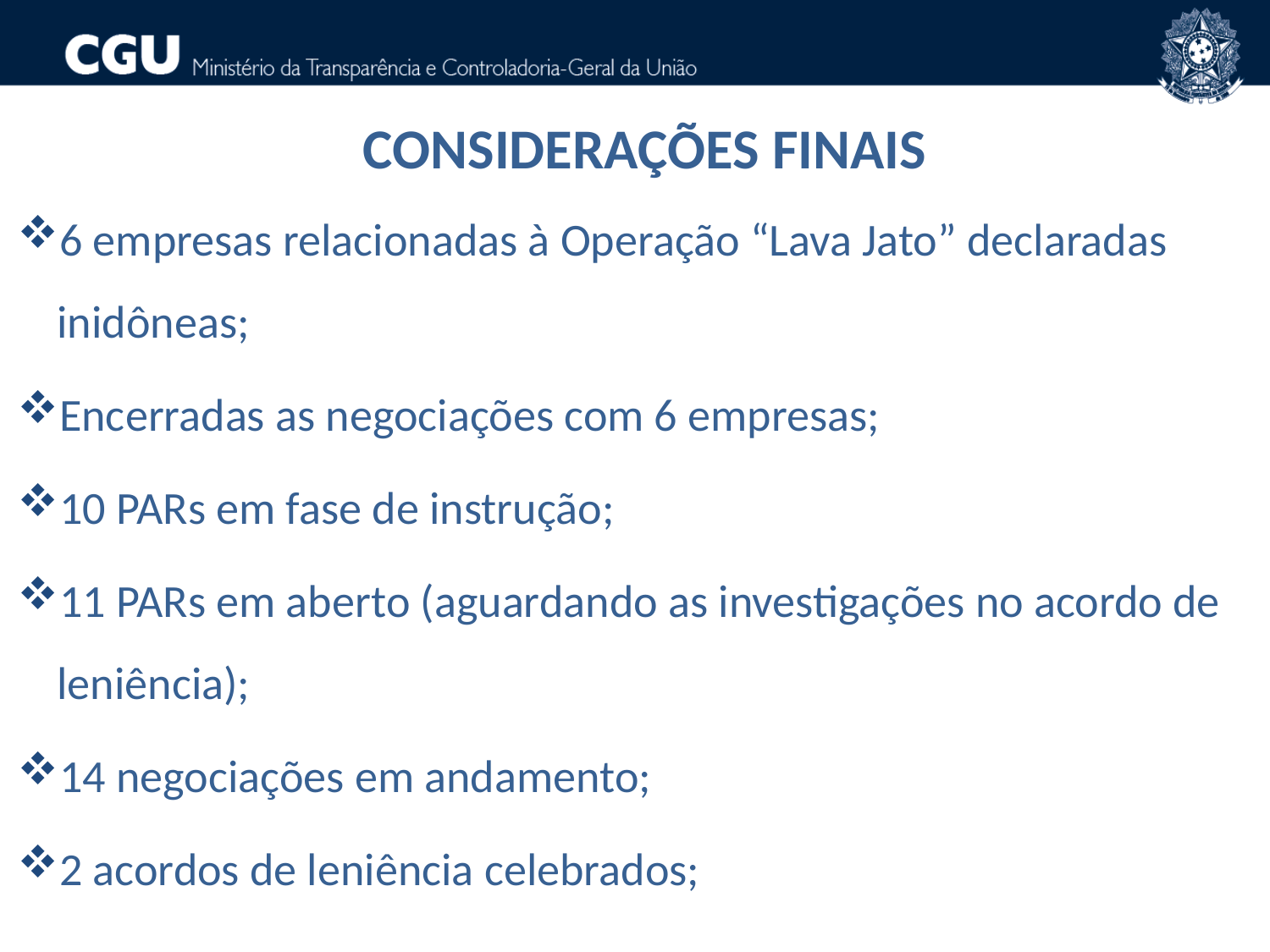

CONSIDERAÇÕES FINAIS
6 empresas relacionadas à Operação “Lava Jato” declaradas inidôneas;
Encerradas as negociações com 6 empresas;
10 PARs em fase de instrução;
11 PARs em aberto (aguardando as investigações no acordo de leniência);
14 negociações em andamento;
2 acordos de leniência celebrados;